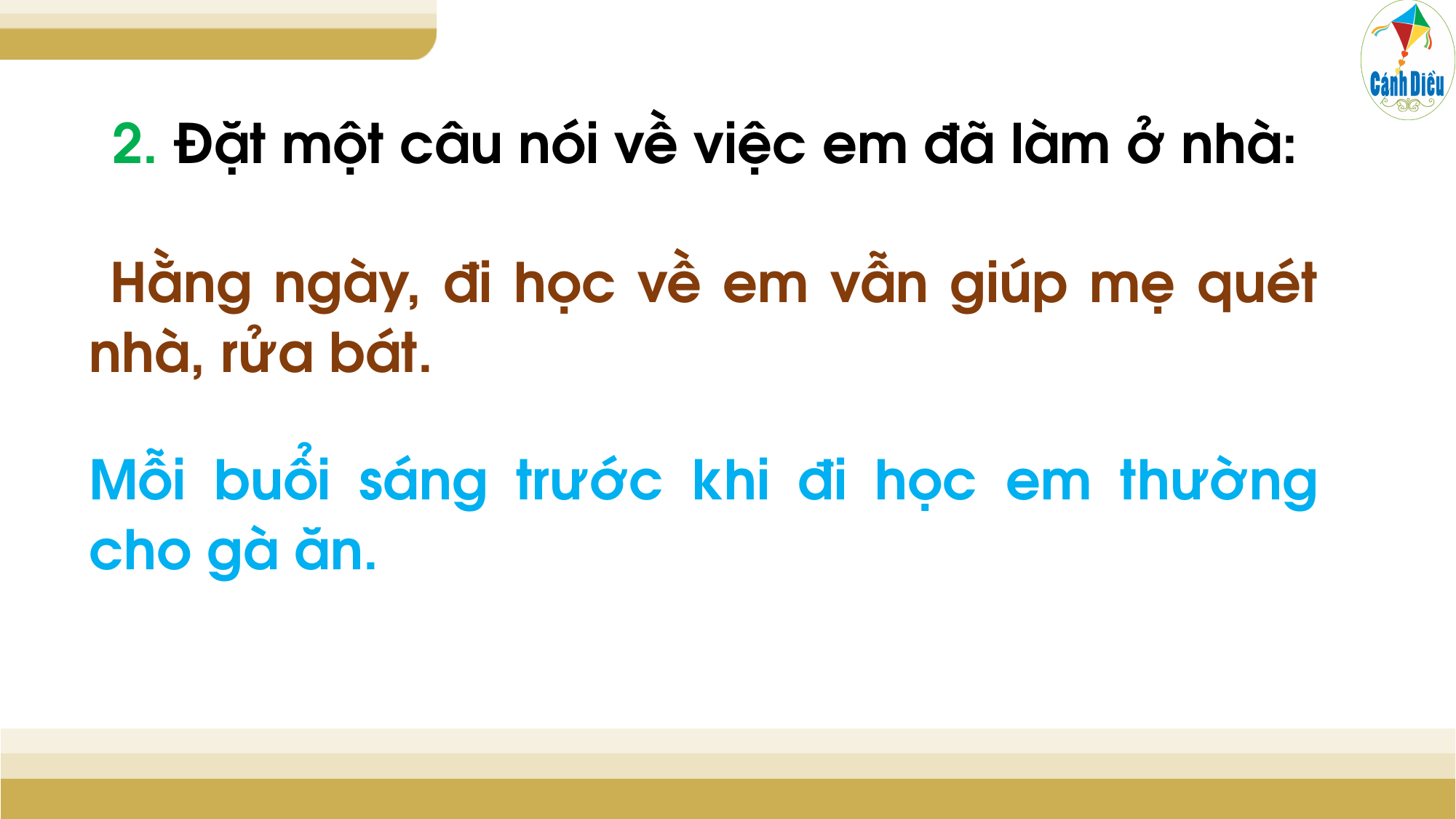

2. Đặt một câu nói về việc em đã làm ở nhà:
 Hằng ngày, đi học về em vẫn giúp mẹ quét nhà, rửa bát.
Mỗi buổi sáng trước khi đi học em thường cho gà ăn.